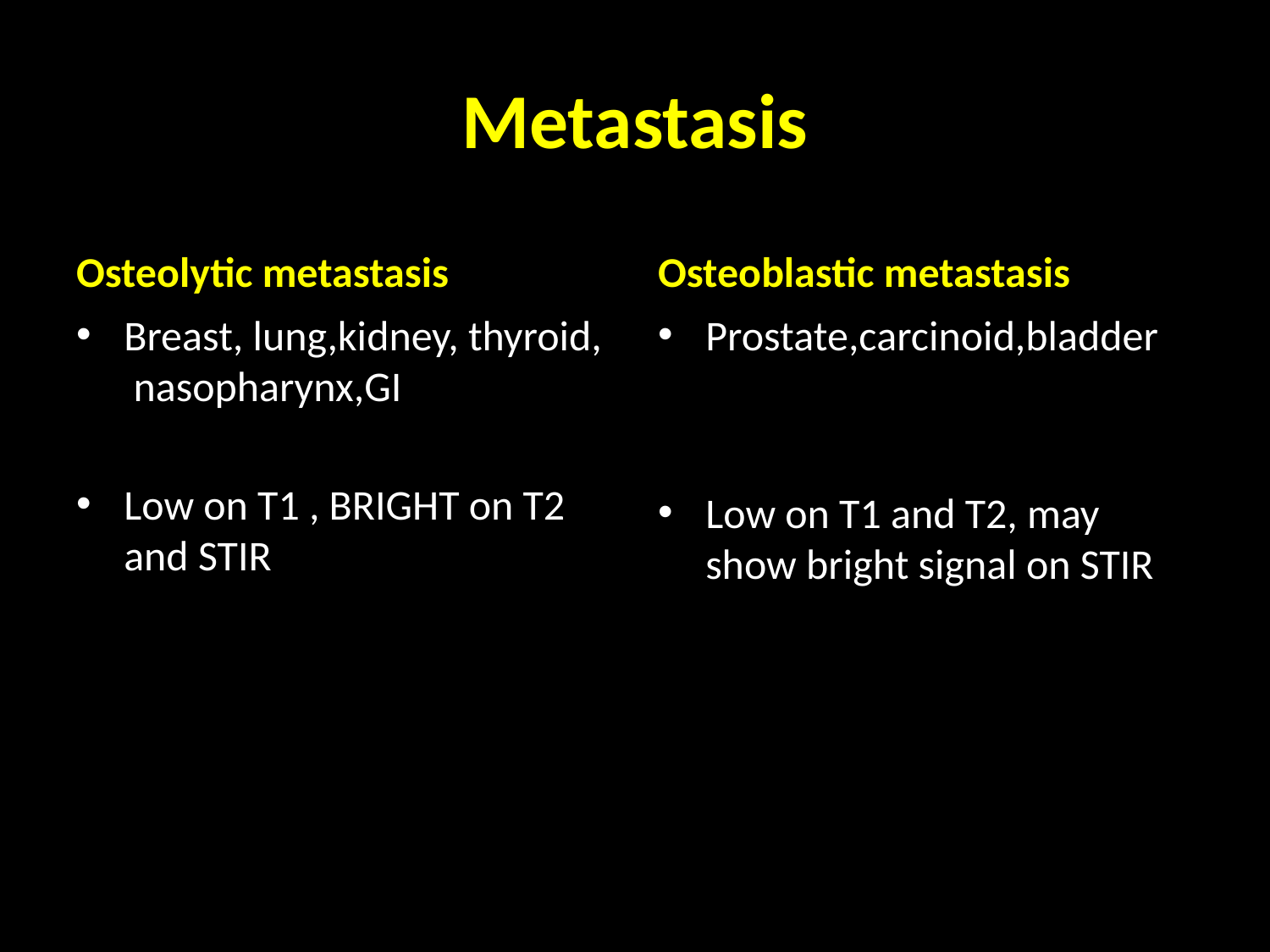

# Metastasis
Osteolytic metastasis
Osteoblastic metastasis
Breast, lung,kidney, thyroid,   nasopharynx,GI

Low on T1 , BRIGHT on T2 and STIR

Prostate,carcinoid,bladder

Low on T1 and T2, may show bright signal on STIR